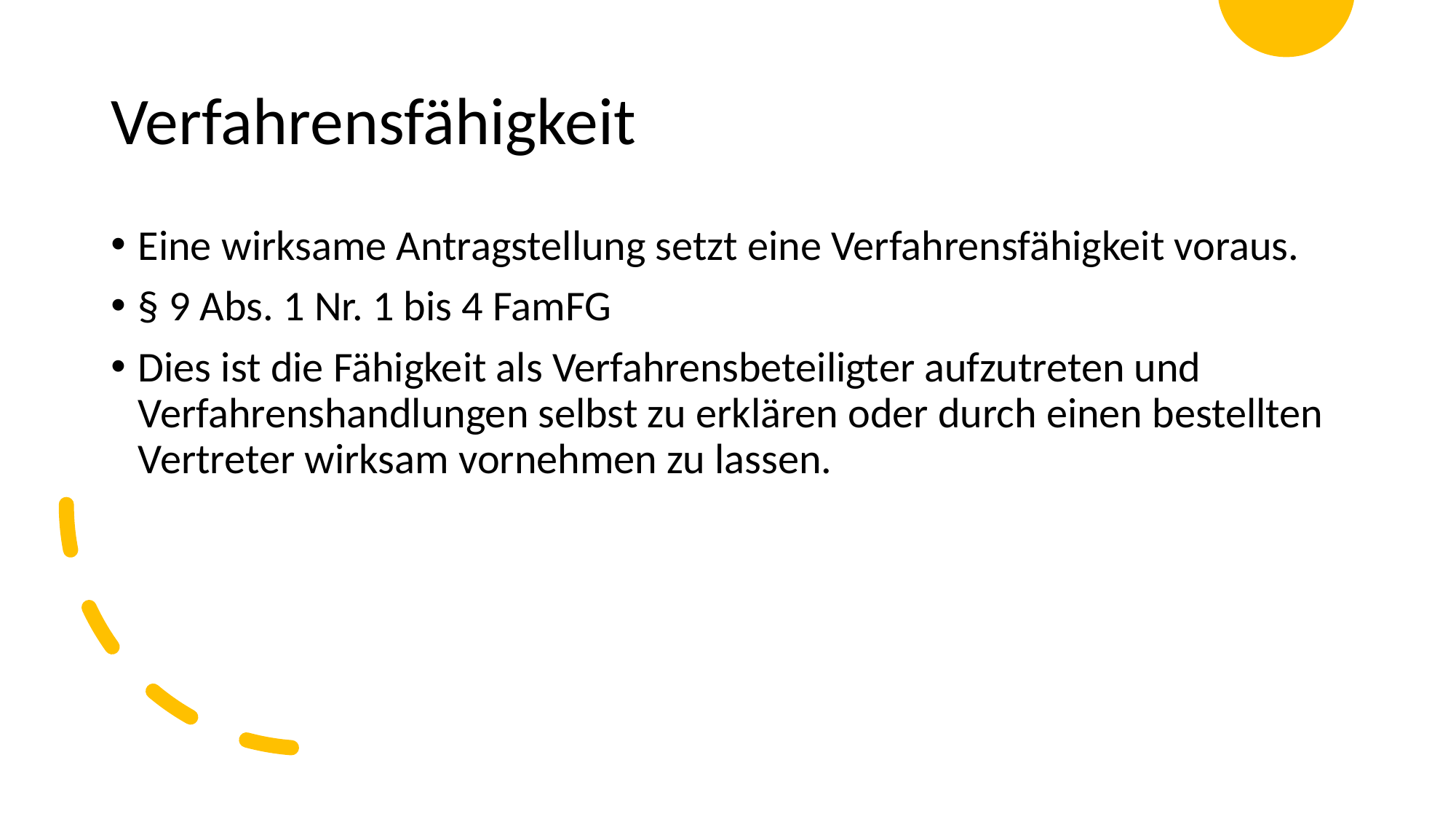

# Verfahrensfähigkeit
Eine wirksame Antragstellung setzt eine Verfahrensfähigkeit voraus.
§ 9 Abs. 1 Nr. 1 bis 4 FamFG
Dies ist die Fähigkeit als Verfahrensbeteiligter aufzutreten und Verfahrenshandlungen selbst zu erklären oder durch einen bestellten Vertreter wirksam vornehmen zu lassen.